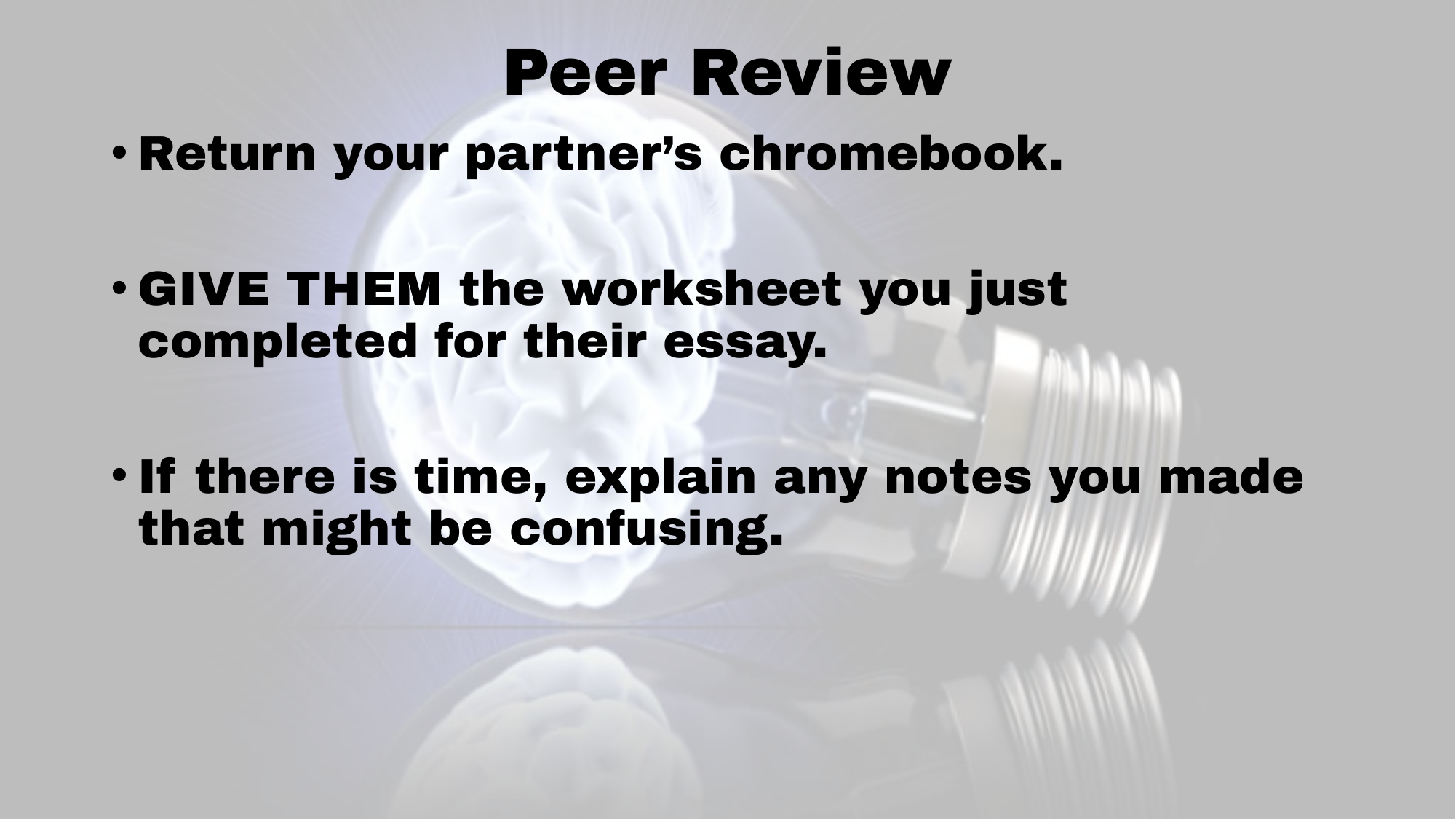

# Peer Review
Return your partner’s chromebook.

GIVE THEM the worksheet you just completed for their essay.

If there is time, explain any notes you made that might be confusing.